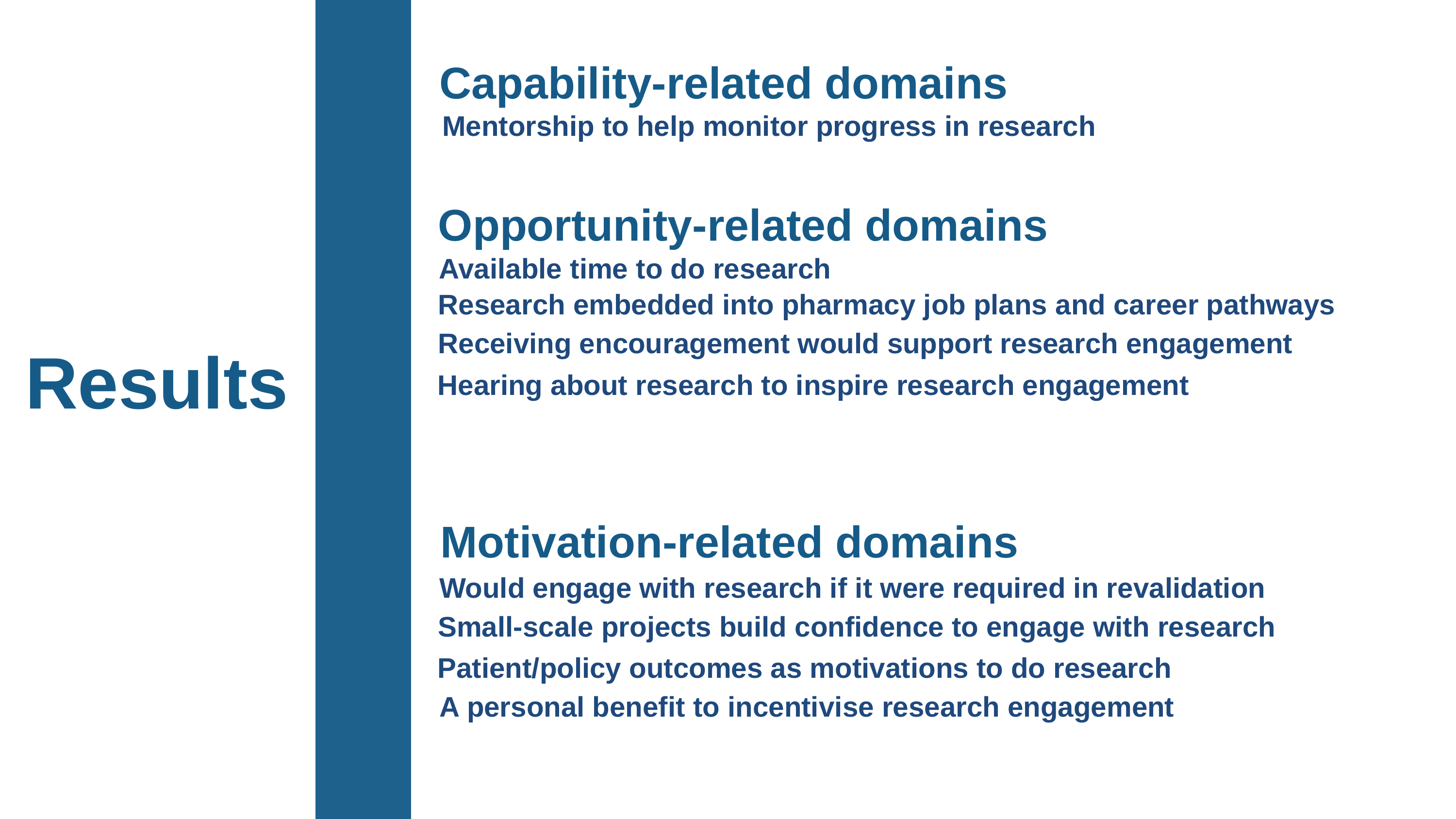

Capability-related domains
Mentorship to help monitor progress in research
Opportunity-related domains
Available time to do research
Results
Research embedded into pharmacy job plans and career pathways
Receiving encouragement would support research engagement
Hearing about research to inspire research engagement
Motivation-related domains
Would engage with research if it were required in revalidation
Small-scale projects build confidence to engage with research
Patient/policy outcomes as motivations to do research
A personal benefit to incentivise research engagement